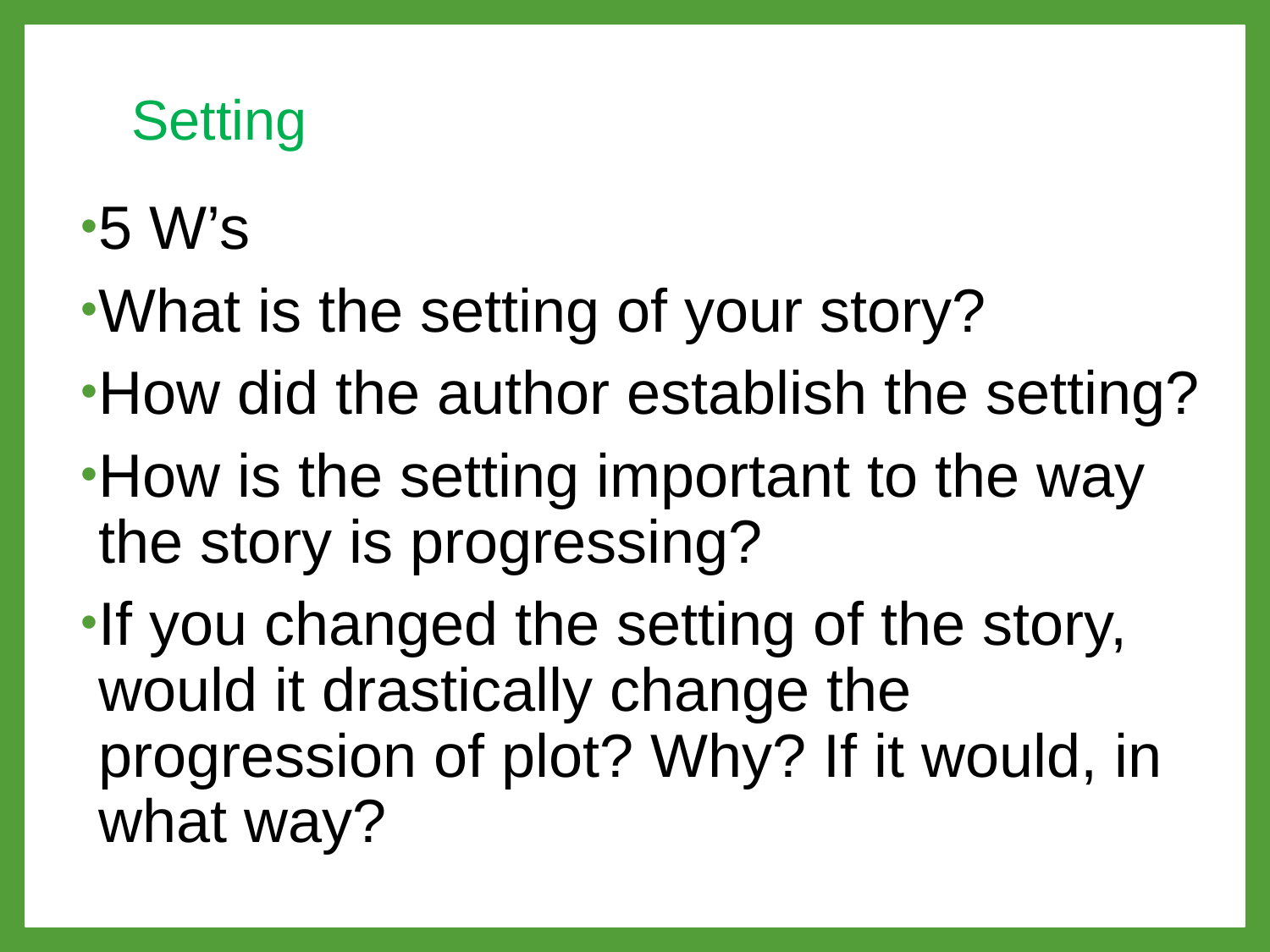

# Setting
5 W’s
What is the setting of your story?
How did the author establish the setting?
How is the setting important to the way the story is progressing?
If you changed the setting of the story, would it drastically change the progression of plot? Why? If it would, in what way?